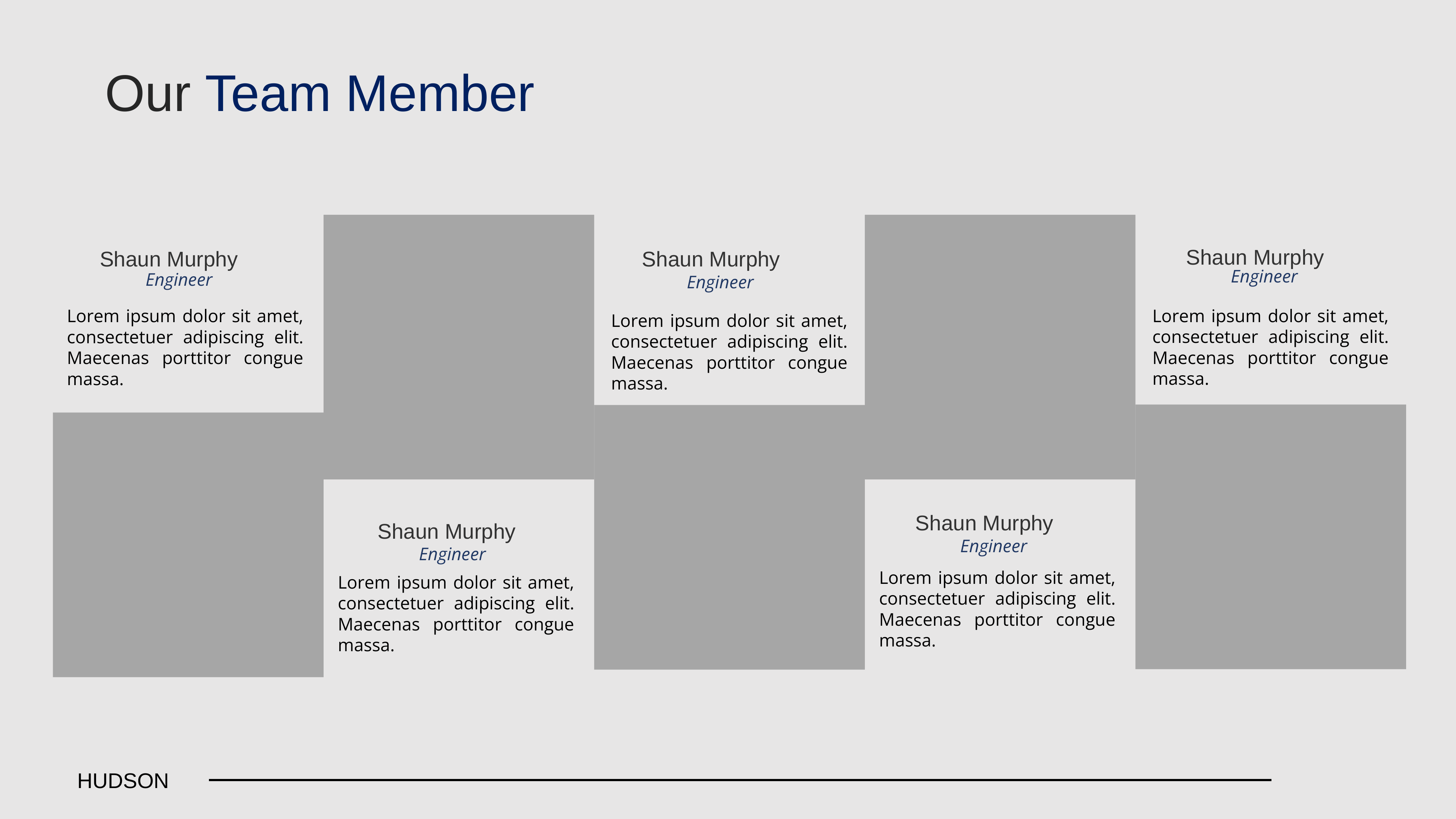

Our Team Member

Shaun Murphy
Shaun Murphy
Shaun Murphy
Engineer
Engineer
Engineer
Lorem ipsum dolor sit amet, consectetuer adipiscing elit. Maecenas porttitor congue massa.
Lorem ipsum dolor sit amet, consectetuer adipiscing elit. Maecenas porttitor congue massa.
Lorem ipsum dolor sit amet, consectetuer adipiscing elit. Maecenas porttitor congue massa.

Shaun Murphy
Shaun Murphy
Engineer
Engineer
Lorem ipsum dolor sit amet, consectetuer adipiscing elit. Maecenas porttitor congue massa.
Lorem ipsum dolor sit amet, consectetuer adipiscing elit. Maecenas porttitor congue massa.